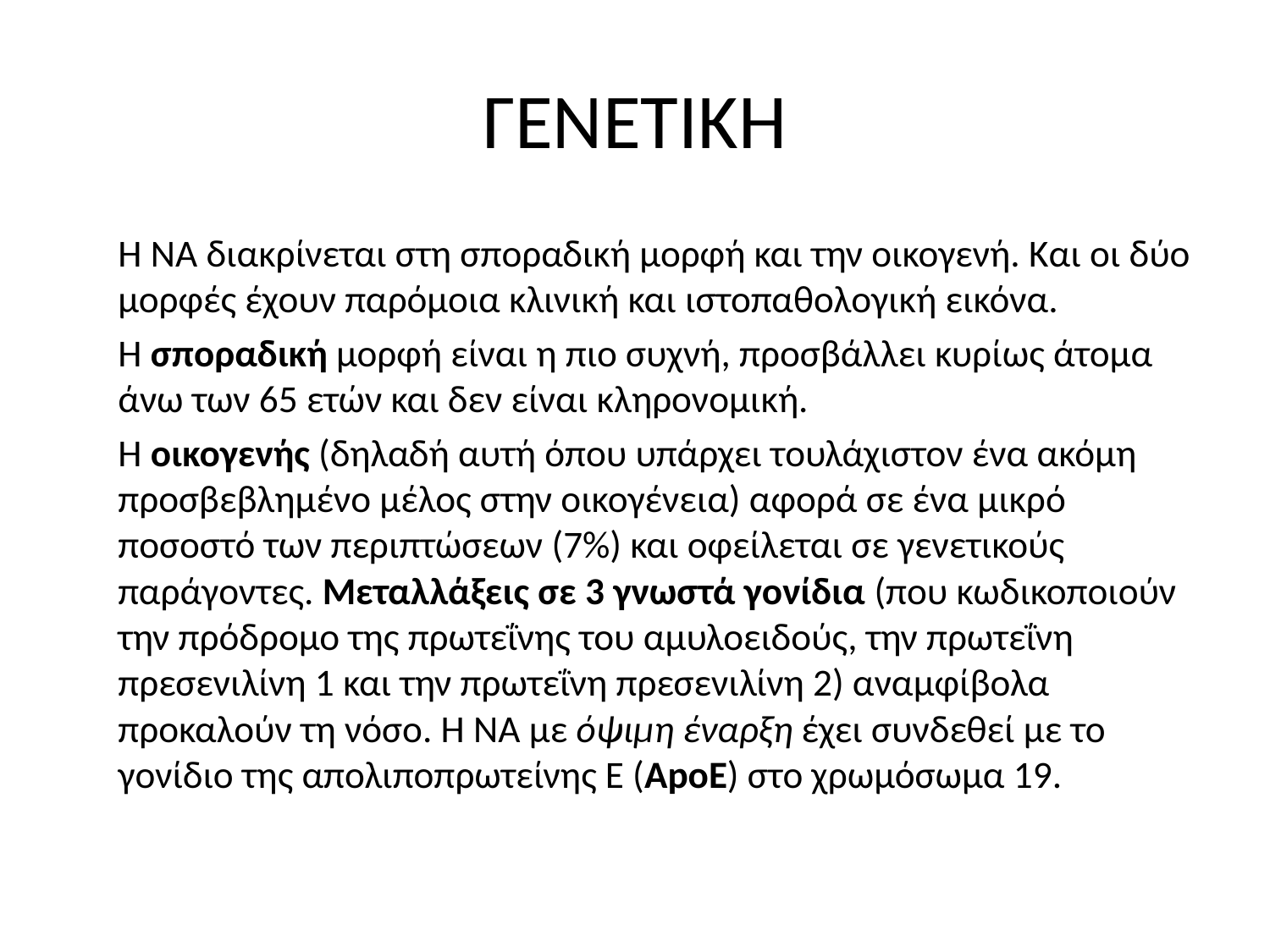

# ΓΕΝΕΤΙΚΗ
	Η ΝΑ διακρίνεται στη σποραδική μορφή και την οικογενή. Και οι δύο μορφές έχουν παρόμοια κλινική και ιστοπαθολογική εικόνα.
	Η σποραδική μορφή είναι η πιο συχνή, προσβάλλει κυρίως άτομα άνω των 65 ετών και δεν είναι κληρονομική.
	Η οικογενής (δηλαδή αυτή όπου υπάρχει τουλάχιστον ένα ακόμη προσβεβλημένο μέλος στην οικογένεια) αφορά σε ένα μικρό ποσοστό των περιπτώσεων (7%) και οφείλεται σε γενετικούς παράγοντες. Μεταλλάξεις σε 3 γνωστά γονίδια (που κωδικοποιούν την πρόδρομο της πρωτεΐνης του αμυλοειδούς, την πρωτεΐνη πρεσενιλίνη 1 και την πρωτεΐνη πρεσενιλίνη 2) αναμφίβολα προκαλούν τη νόσο. Η ΝΑ με όψιμη έναρξη έχει συνδεθεί με το γονίδιο της απολιποπρωτείνης Ε (ApoE) στο χρωμόσωμα 19.